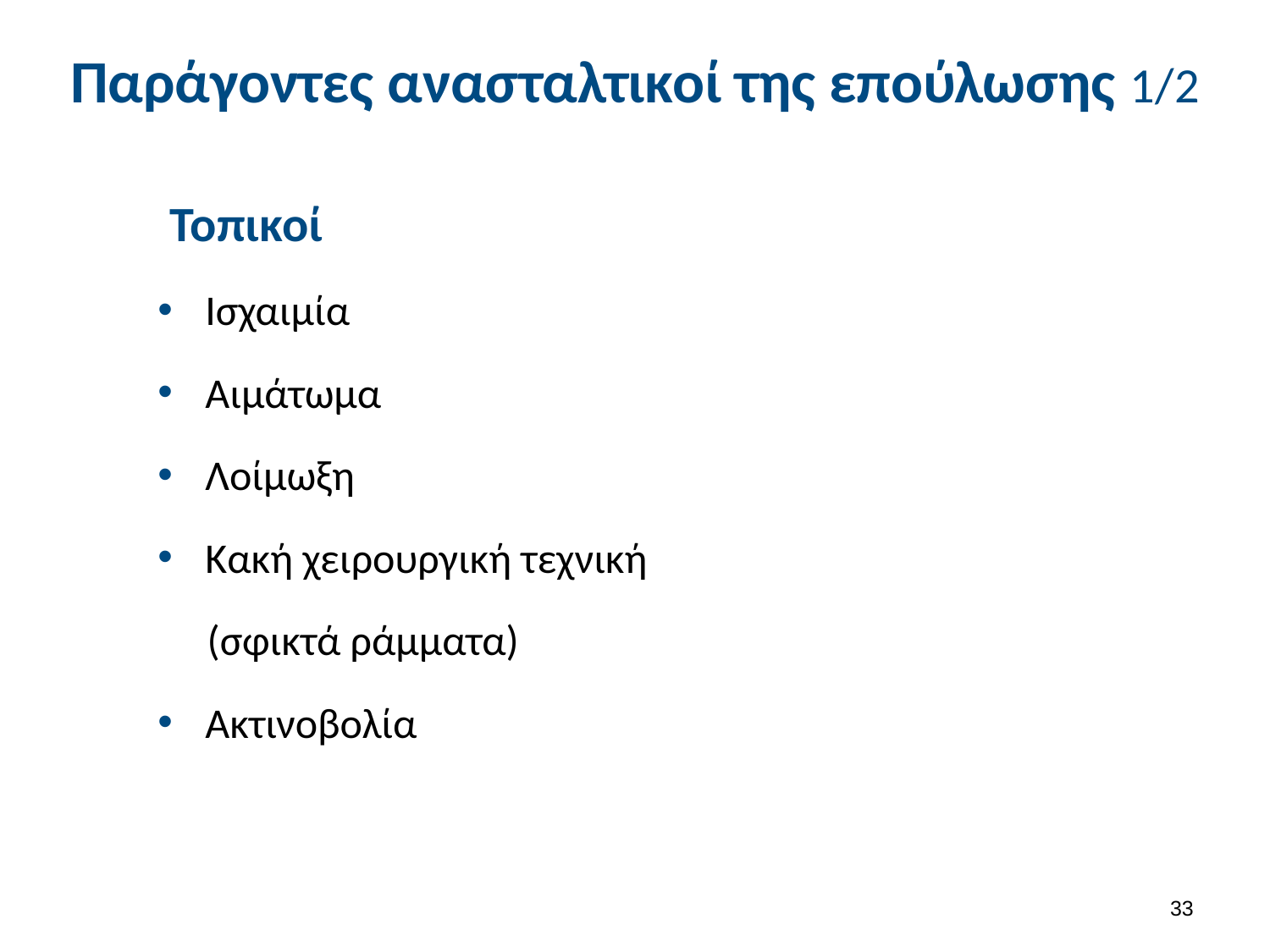

# Παράγοντες ανασταλτικοί της επούλωσης 1/2
Τοπικοί
Ισχαιμία
Αιμάτωμα
Λοίμωξη
Κακή χειρουργική τεχνική
(σφικτά ράμματα)
Ακτινοβολία
33